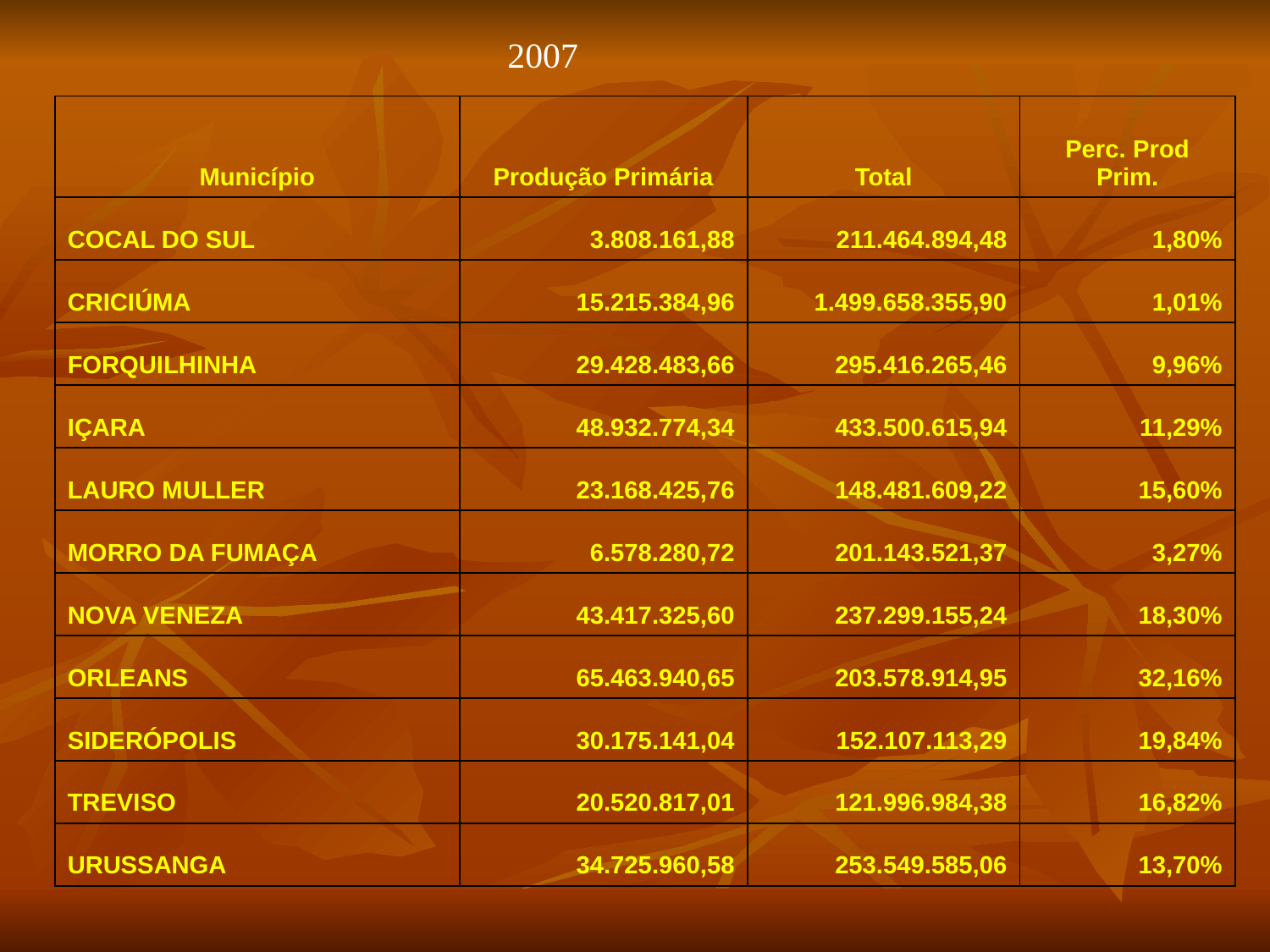

2007
| Município | Produção Primária | Total | Perc. Prod Prim. |
| --- | --- | --- | --- |
| COCAL DO SUL | 3.808.161,88 | 211.464.894,48 | 1,80% |
| CRICIÚMA | 15.215.384,96 | 1.499.658.355,90 | 1,01% |
| FORQUILHINHA | 29.428.483,66 | 295.416.265,46 | 9,96% |
| IÇARA | 48.932.774,34 | 433.500.615,94 | 11,29% |
| LAURO MULLER | 23.168.425,76 | 148.481.609,22 | 15,60% |
| MORRO DA FUMAÇA | 6.578.280,72 | 201.143.521,37 | 3,27% |
| NOVA VENEZA | 43.417.325,60 | 237.299.155,24 | 18,30% |
| ORLEANS | 65.463.940,65 | 203.578.914,95 | 32,16% |
| SIDERÓPOLIS | 30.175.141,04 | 152.107.113,29 | 19,84% |
| TREVISO | 20.520.817,01 | 121.996.984,38 | 16,82% |
| URUSSANGA | 34.725.960,58 | 253.549.585,06 | 13,70% |